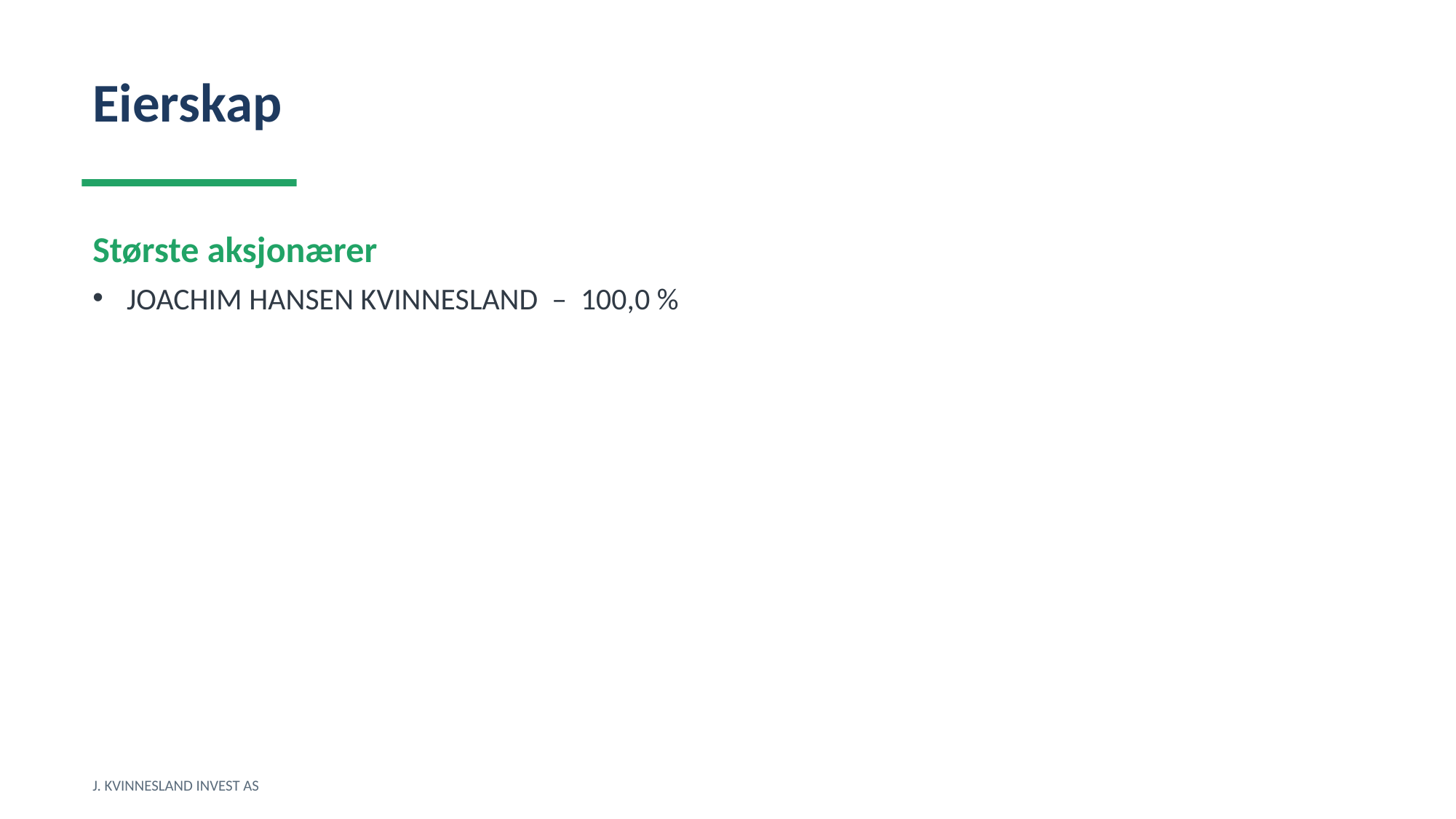

Eierskap

Største aksjonærer
JOACHIM HANSEN KVINNESLAND  –  100,0 %
J. KVINNESLAND INVEST AS